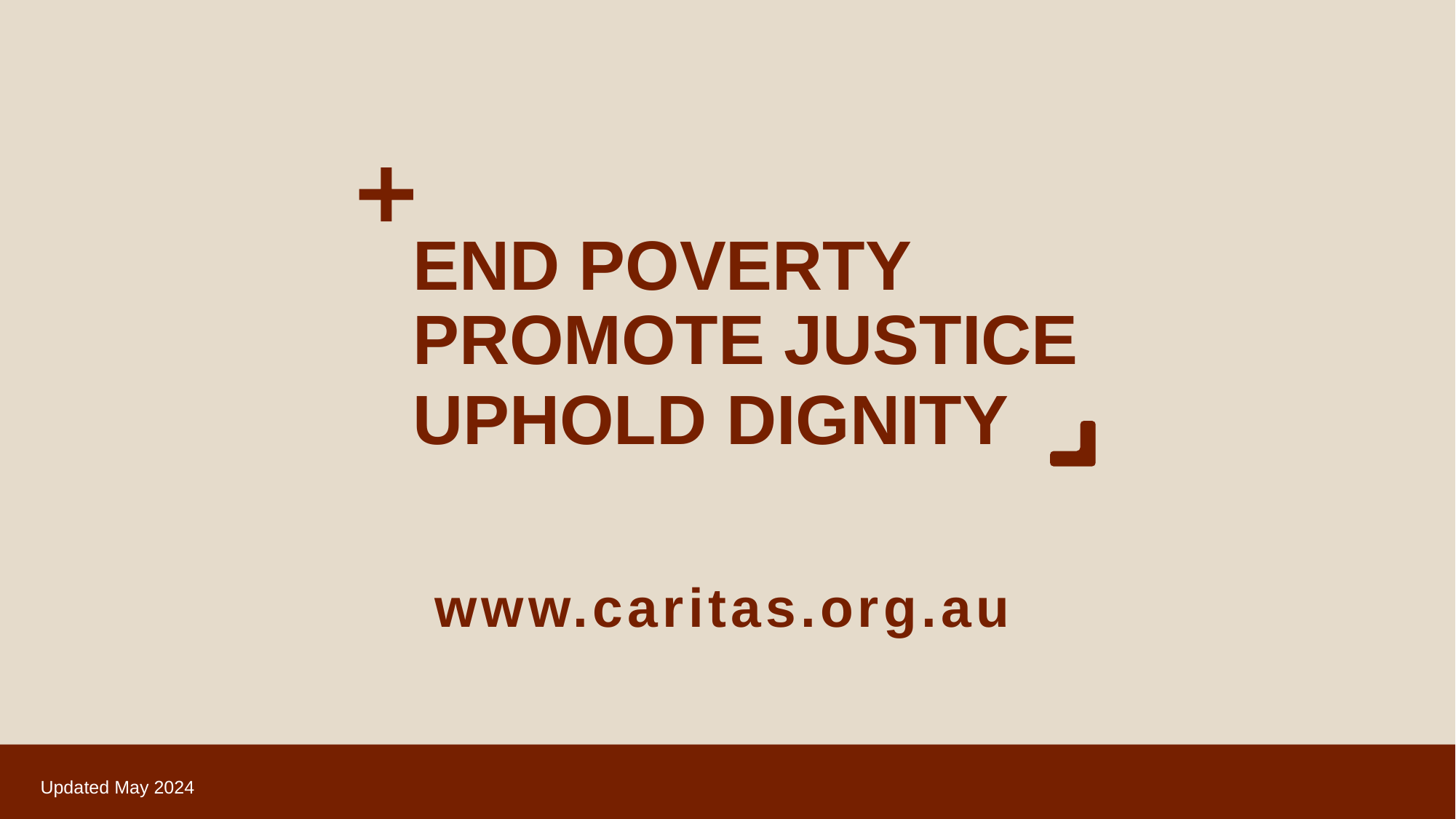

END POVERTY
PROMOTE JUSTICE
UPHOLD DIGNITY

www.caritas.org.au

Updated May 2024